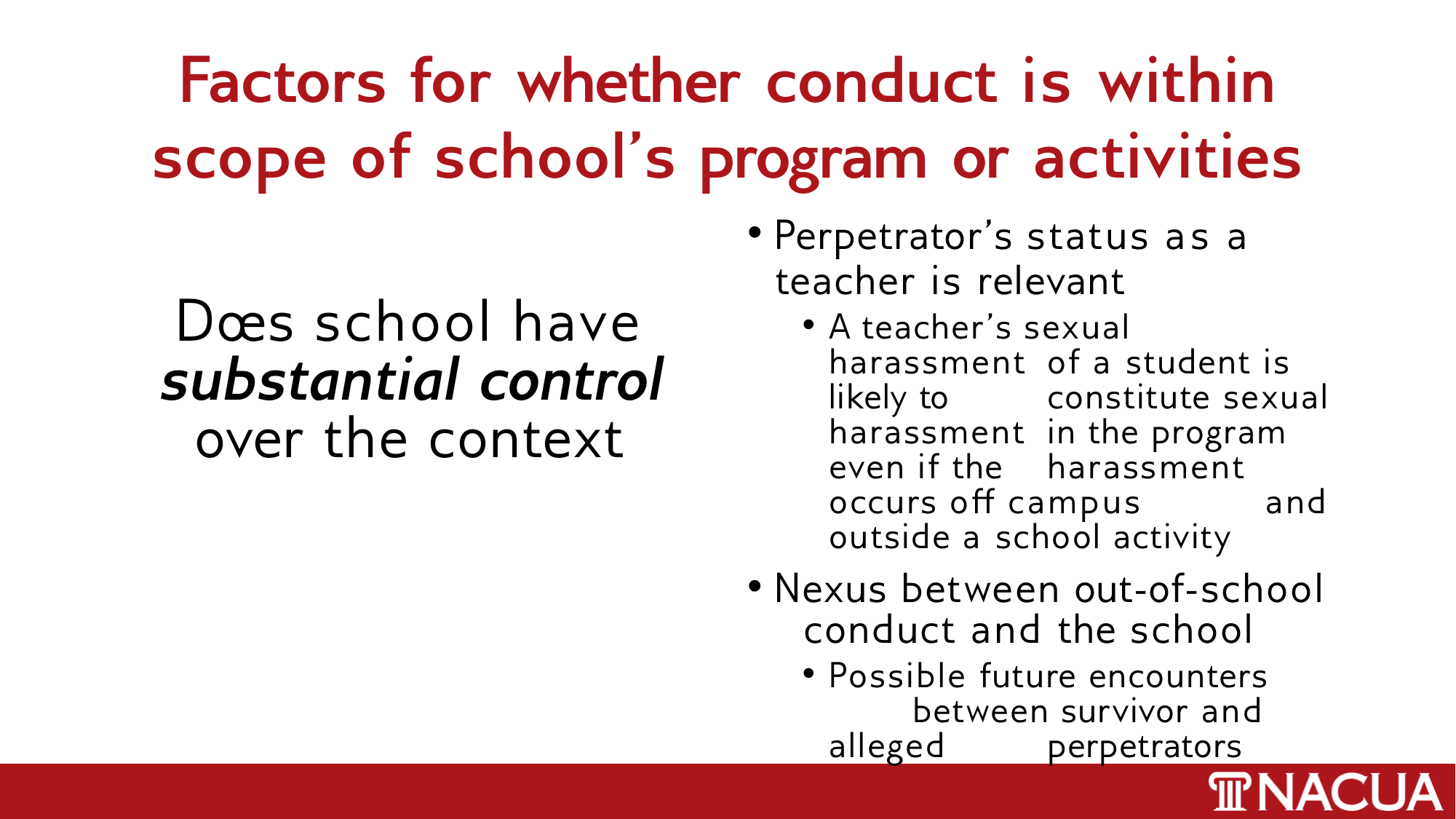

# Factors for whether conduct is within
scope of school’s program or activities
Perpetrator’s status as a
teacher is relevant
A teacher’s sexual harassment 	of a student is likely to 	constitute sexual harassment 	in the program even if the 	harassment occurs off campus 	and outside a school activity
Nexus between out-of-school 	conduct and the school
Possible future encounters 	between survivor and alleged 	perpetrators
Does school have substantial control over the context